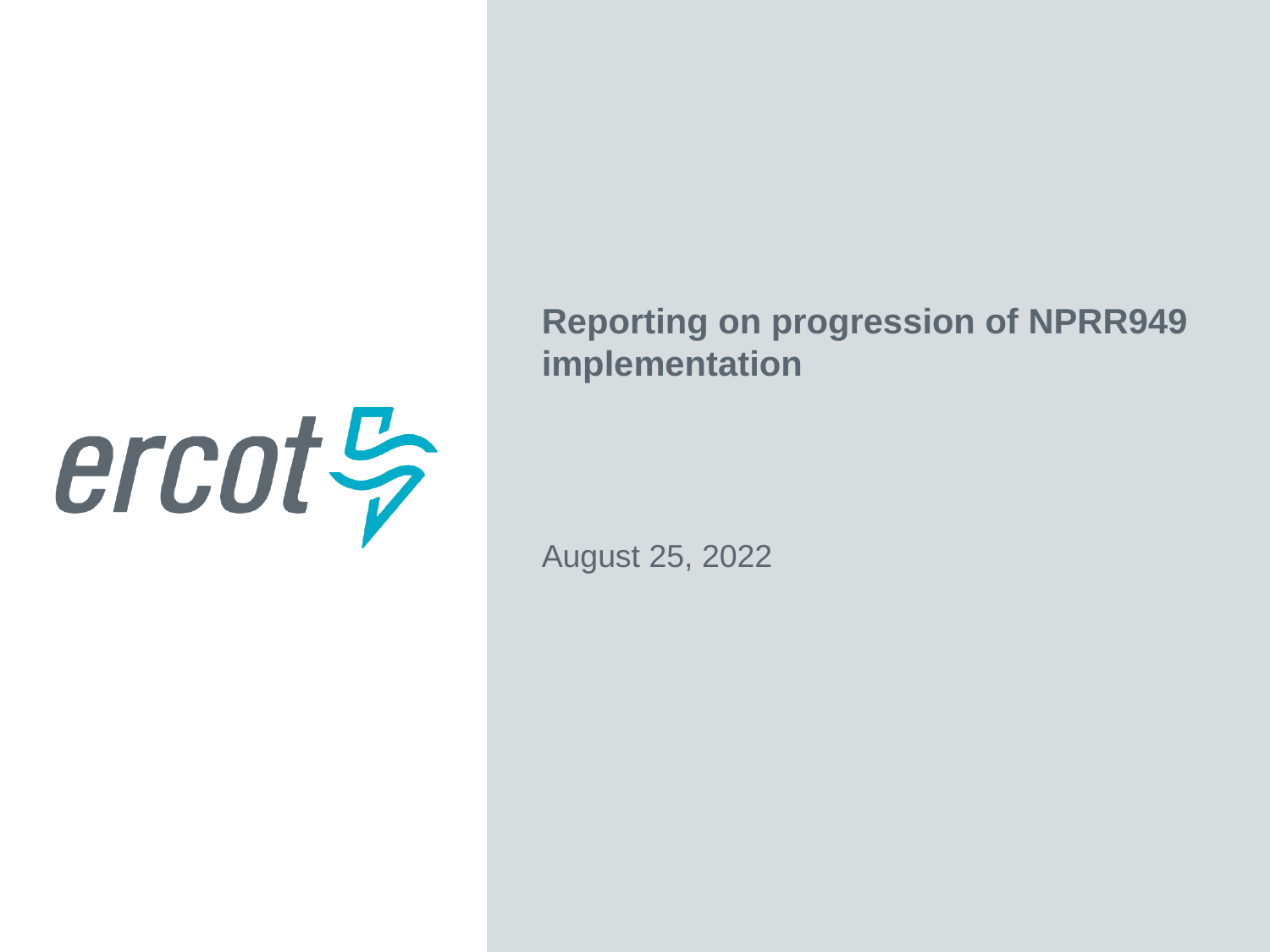

Reporting on progression of NPRR949 implementation

August 25, 2022